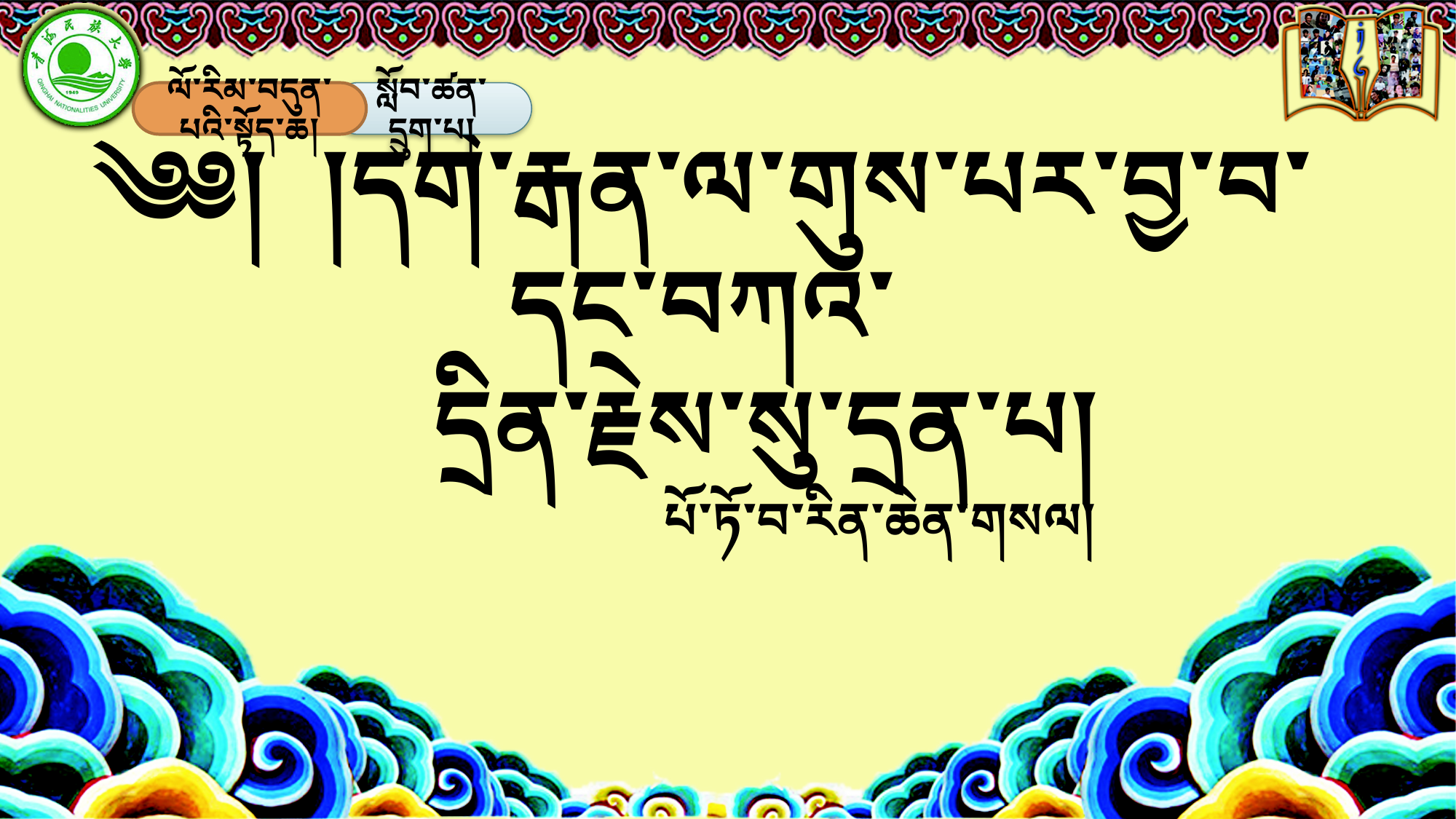

ལོ་རིམ་བདུན་པའི་སྟོད་ཆ།
སློབ་ཚན་དྲུག་པ།
# ༄༅།  །དགེ་རྒན་ལ་གུས་པར་བྱ་བ་དང་བཀའ་ དྲིན་རྗེས་སུ་དྲན་པ།

                             པོ་ཏོ་བ་རིན་ཆེན་གསལ།